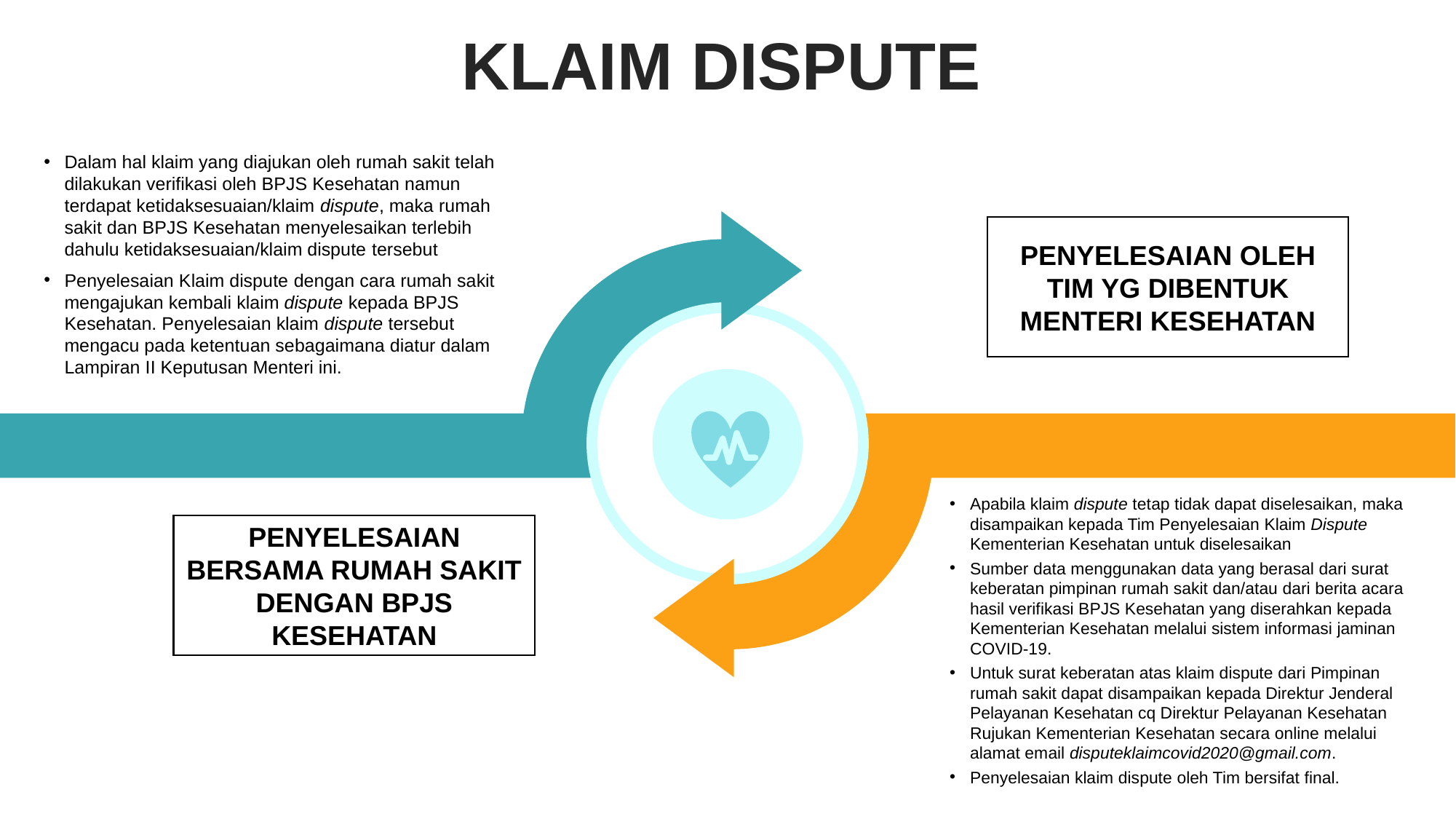

KLAIM DISPUTE
Dalam hal klaim yang diajukan oleh rumah sakit telah dilakukan verifikasi oleh BPJS Kesehatan namun terdapat ketidaksesuaian/klaim dispute, maka rumah sakit dan BPJS Kesehatan menyelesaikan terlebih dahulu ketidaksesuaian/klaim dispute tersebut
Penyelesaian Klaim dispute dengan cara rumah sakit mengajukan kembali klaim dispute kepada BPJS Kesehatan. Penyelesaian klaim dispute tersebut mengacu pada ketentuan sebagaimana diatur dalam Lampiran II Keputusan Menteri ini.

PENYELESAIAN OLEH TIM YG DIBENTUK MENTERI KESEHATAN

Apabila klaim dispute tetap tidak dapat diselesaikan, maka disampaikan kepada Tim Penyelesaian Klaim Dispute Kementerian Kesehatan untuk diselesaikan
Sumber data menggunakan data yang berasal dari surat keberatan pimpinan rumah sakit dan/atau dari berita acara hasil verifikasi BPJS Kesehatan yang diserahkan kepada Kementerian Kesehatan melalui sistem informasi jaminan COVID-19.
Untuk surat keberatan atas klaim dispute dari Pimpinan rumah sakit dapat disampaikan kepada Direktur Jenderal Pelayanan Kesehatan cq Direktur Pelayanan Kesehatan Rujukan Kementerian Kesehatan secara online melalui alamat email disputeklaimcovid2020@gmail.com.
Penyelesaian klaim dispute oleh Tim bersifat final.

PENYELESAIAN BERSAMA RUMAH SAKIT DENGAN BPJS KESEHATAN